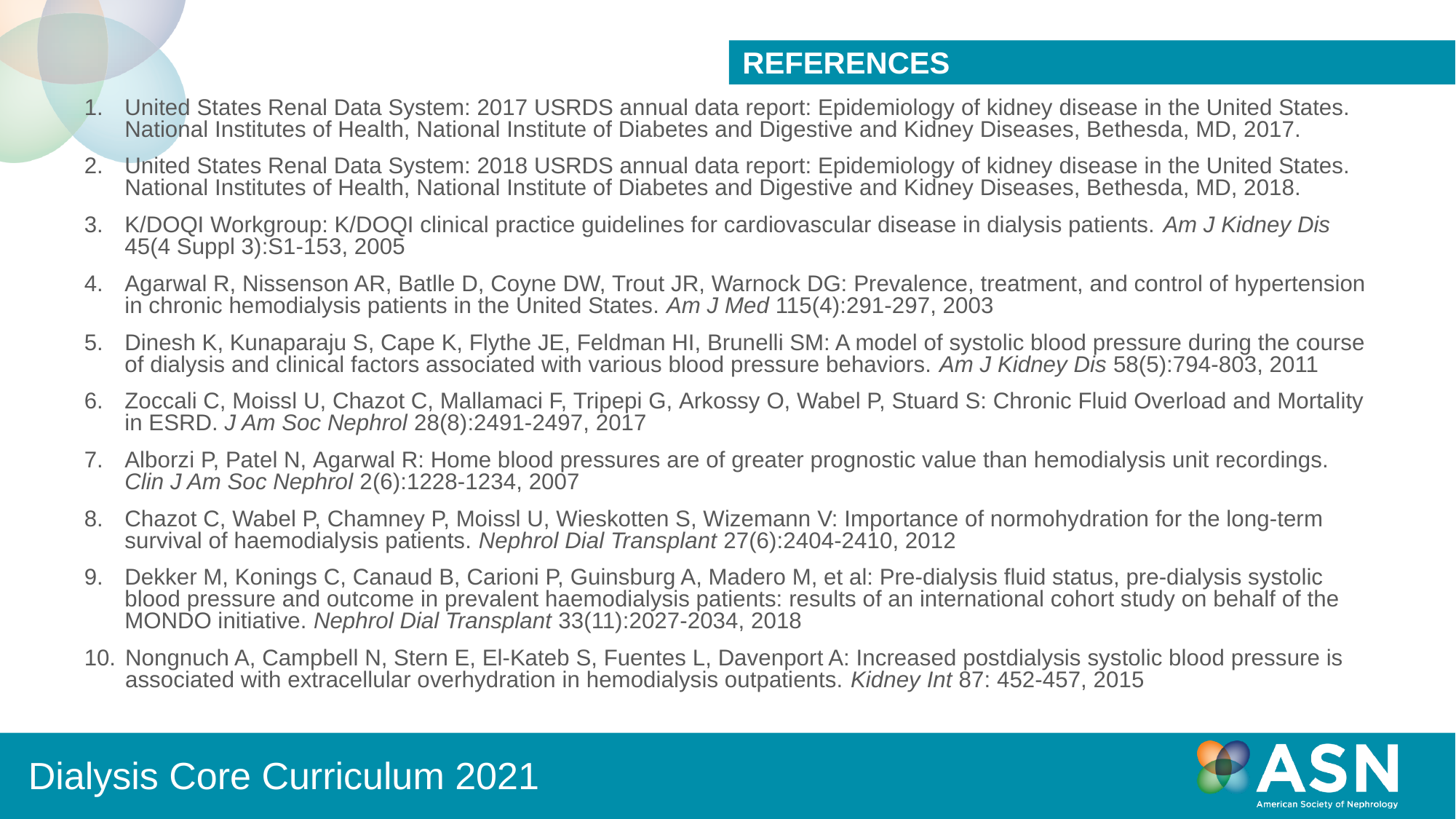

references
United States Renal Data System: 2017 USRDS annual data report: Epidemiology of kidney disease in the United States. National Institutes of Health, National Institute of Diabetes and Digestive and Kidney Diseases, Bethesda, MD, 2017.
United States Renal Data System: 2018 USRDS annual data report: Epidemiology of kidney disease in the United States. National Institutes of Health, National Institute of Diabetes and Digestive and Kidney Diseases, Bethesda, MD, 2018.
K/DOQI Workgroup: K/DOQI clinical practice guidelines for cardiovascular disease in dialysis patients. Am J Kidney Dis 45(4 Suppl 3):S1-153, 2005
Agarwal R, Nissenson AR, Batlle D, Coyne DW, Trout JR, Warnock DG: Prevalence, treatment, and control of hypertension in chronic hemodialysis patients in the United States. Am J Med 115(4):291-297, 2003
Dinesh K, Kunaparaju S, Cape K, Flythe JE, Feldman HI, Brunelli SM: A model of systolic blood pressure during the course of dialysis and clinical factors associated with various blood pressure behaviors. Am J Kidney Dis 58(5):794-803, 2011
Zoccali C, Moissl U, Chazot C, Mallamaci F, Tripepi G, Arkossy O, Wabel P, Stuard S: Chronic Fluid Overload and Mortality in ESRD. J Am Soc Nephrol 28(8):2491-2497, 2017
Alborzi P, Patel N, Agarwal R: Home blood pressures are of greater prognostic value than hemodialysis unit recordings. Clin J Am Soc Nephrol 2(6):1228-1234, 2007
Chazot C, Wabel P, Chamney P, Moissl U, Wieskotten S, Wizemann V: Importance of normohydration for the long-term survival of haemodialysis patients. Nephrol Dial Transplant 27(6):2404-2410, 2012
Dekker M, Konings C, Canaud B, Carioni P, Guinsburg A, Madero M, et al: Pre-dialysis fluid status, pre-dialysis systolic blood pressure and outcome in prevalent haemodialysis patients: results of an international cohort study on behalf of the MONDO initiative. Nephrol Dial Transplant 33(11):2027-2034, 2018
Nongnuch A, Campbell N, Stern E, El-Kateb S, Fuentes L, Davenport A: Increased postdialysis systolic blood pressure is associated with extracellular overhydration in hemodialysis outpatients. Kidney Int 87: 452-457, 2015
Dialysis Core Curriculum 2021